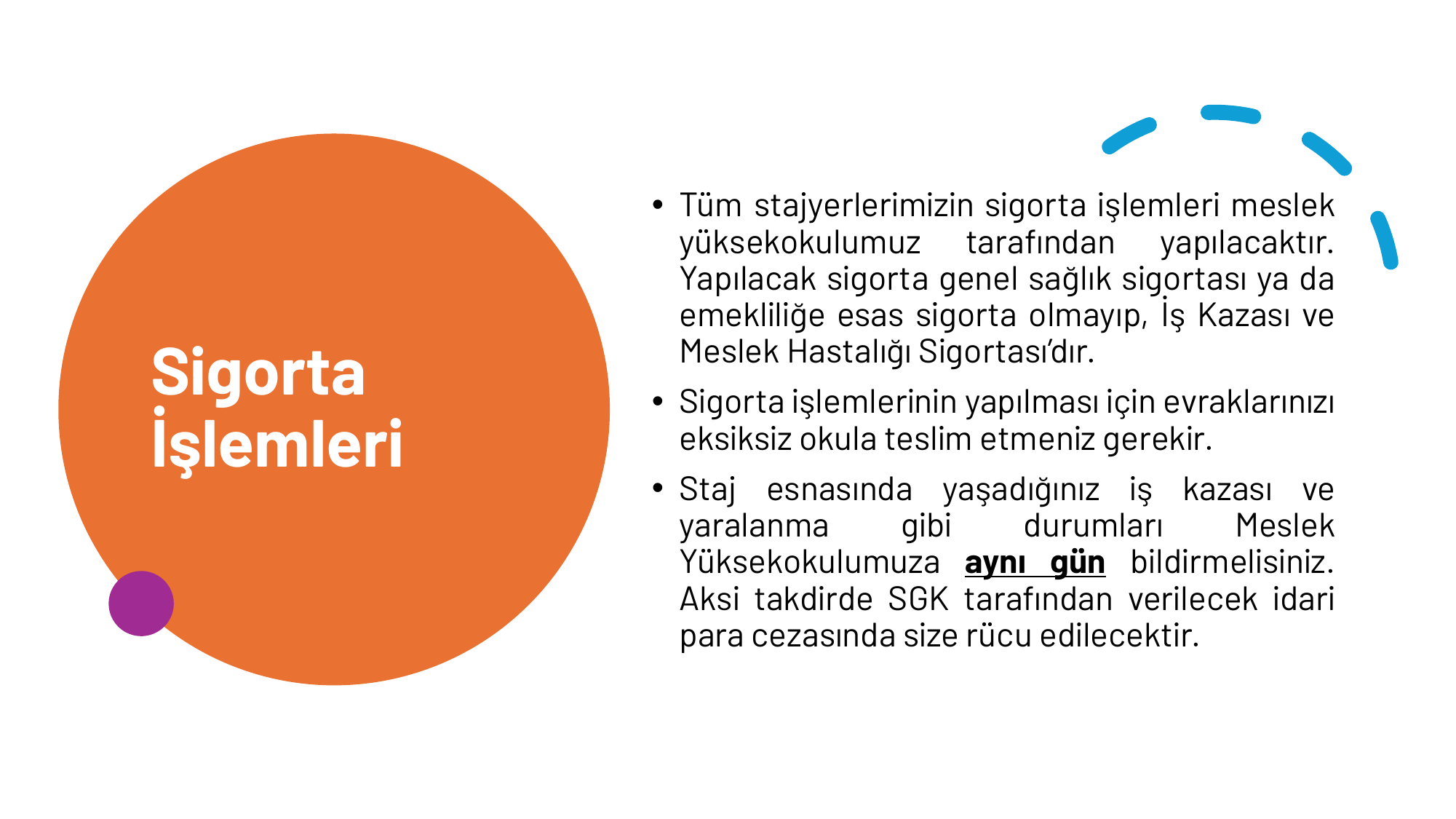

# Sigorta İşlemleri
Tüm stajyerlerimizin sigorta işlemleri meslek yüksekokulumuz tarafından yapılacaktır. Yapılacak sigorta genel sağlık sigortası ya da emekliliğe esas sigorta olmayıp, İş Kazası ve Meslek Hastalığı Sigortası’dır.
Sigorta işlemlerinin yapılması için evraklarınızı eksiksiz okula teslim etmeniz gerekir.
Staj esnasında yaşadığınız iş kazası ve yaralanma gibi durumları Meslek Yüksekokulumuza aynı gün bildirmelisiniz. Aksi takdirde SGK tarafından verilecek idari para cezasında size rücu edilecektir.